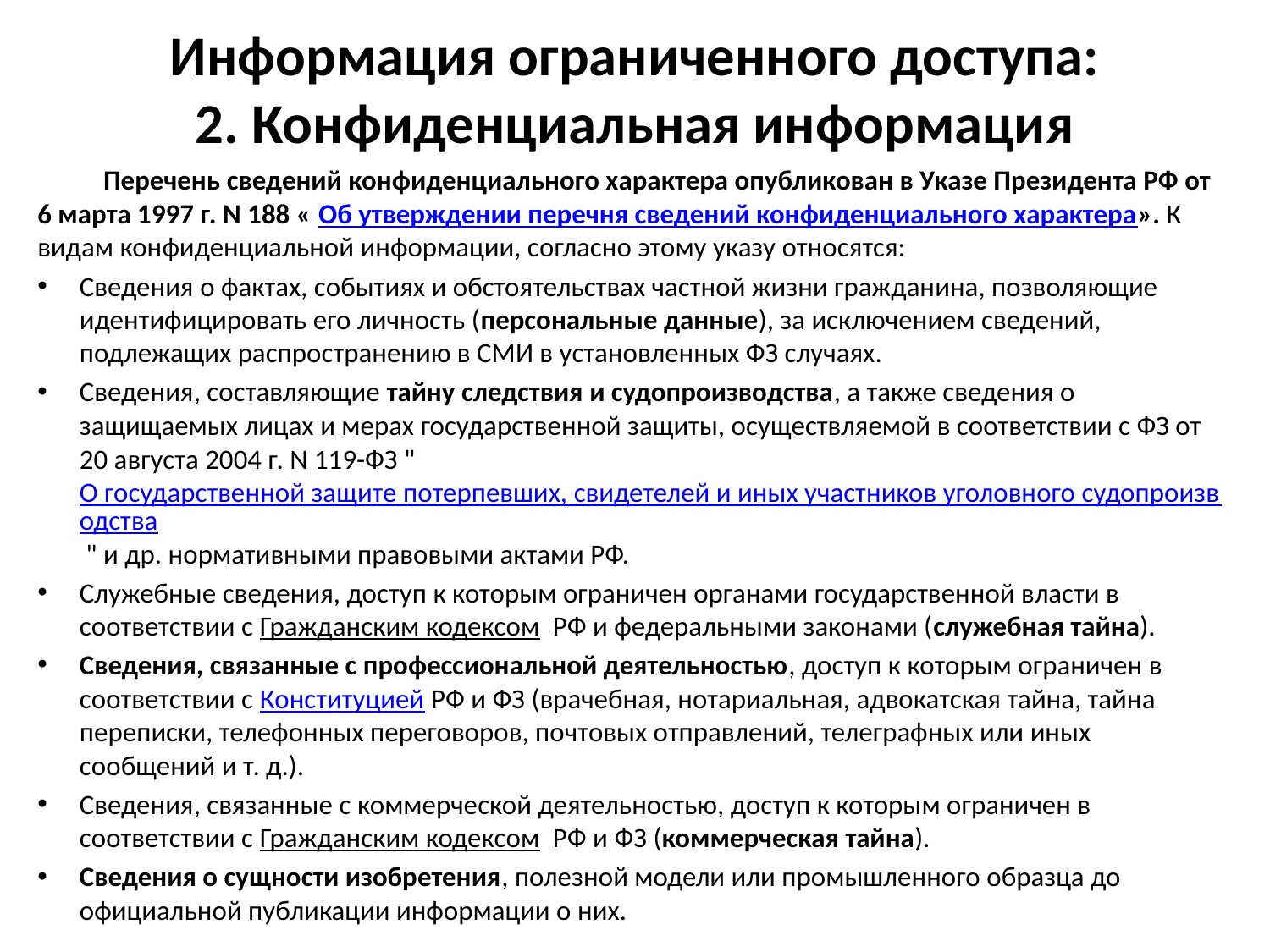

# Информация ограниченного доступа: 2. Конфиденциальная информация
Перечень сведений конфиденциального характера опубликован в Указе Президента РФ от 6 марта 1997 г. N 188 « Об утверждении перечня сведений конфиденциального характера». К видам конфиденциальной информации, согласно этому указу относятся:
Сведения о фактах, событиях и обстоятельствах частной жизни гражданина, позволяющие идентифицировать его личность (персональные данные), за исключением сведений, подлежащих распространению в СМИ в установленных ФЗ случаях.
Сведения, составляющие тайну следствия и судопроизводства, а также сведения о защищаемых лицах и мерах государственной защиты, осуществляемой в соответствии с ФЗ от 20 августа 2004 г. N 119-ФЗ " О государственной защите потерпевших, свидетелей и иных участников уголовного судопроизводства " и др. нормативными правовыми актами РФ.
Служебные сведения, доступ к которым ограничен органами государственной власти в соответствии с Гражданским кодексом  РФ и федеральными законами (служебная тайна).
Сведения, связанные с профессиональной деятельностью, доступ к которым ограничен в соответствии с Конституцией РФ и ФЗ (врачебная, нотариальная, адвокатская тайна, тайна переписки, телефонных переговоров, почтовых отправлений, телеграфных или иных сообщений и т. д.).
Сведения, связанные с коммерческой деятельностью, доступ к которым ограничен в соответствии с Гражданским кодексом  РФ и ФЗ (коммерческая тайна).
Сведения о сущности изобретения, полезной модели или промышленного образца до официальной публикации информации о них.